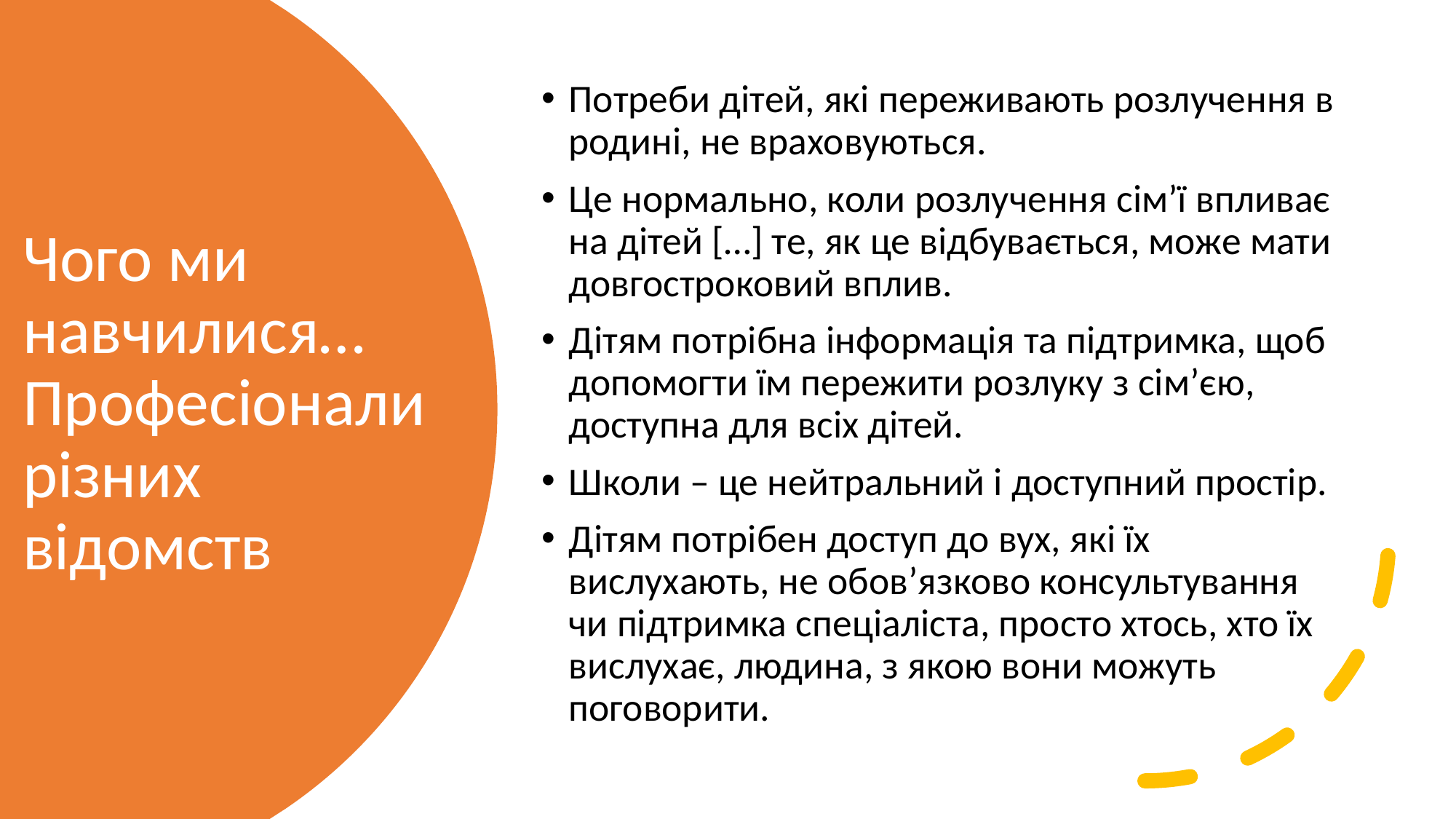

Потреби дітей, які переживають розлучення в родині, не враховуються.
Це нормально, коли розлучення сім’ї впливає на дітей […] те, як це відбувається, може мати довгостроковий вплив.
Дітям потрібна інформація та підтримка, щоб допомогти їм пережити розлуку з сім’єю, доступна для всіх дітей.
Школи – це нейтральний і доступний простір.
Дітям потрібен доступ до вух, які їх вислухають, не обов’язково консультування чи підтримка спеціаліста, просто хтось, хто їх вислухає, людина, з якою вони можуть поговорити.
# Чого ми навчилися… Професіонали різних відомств